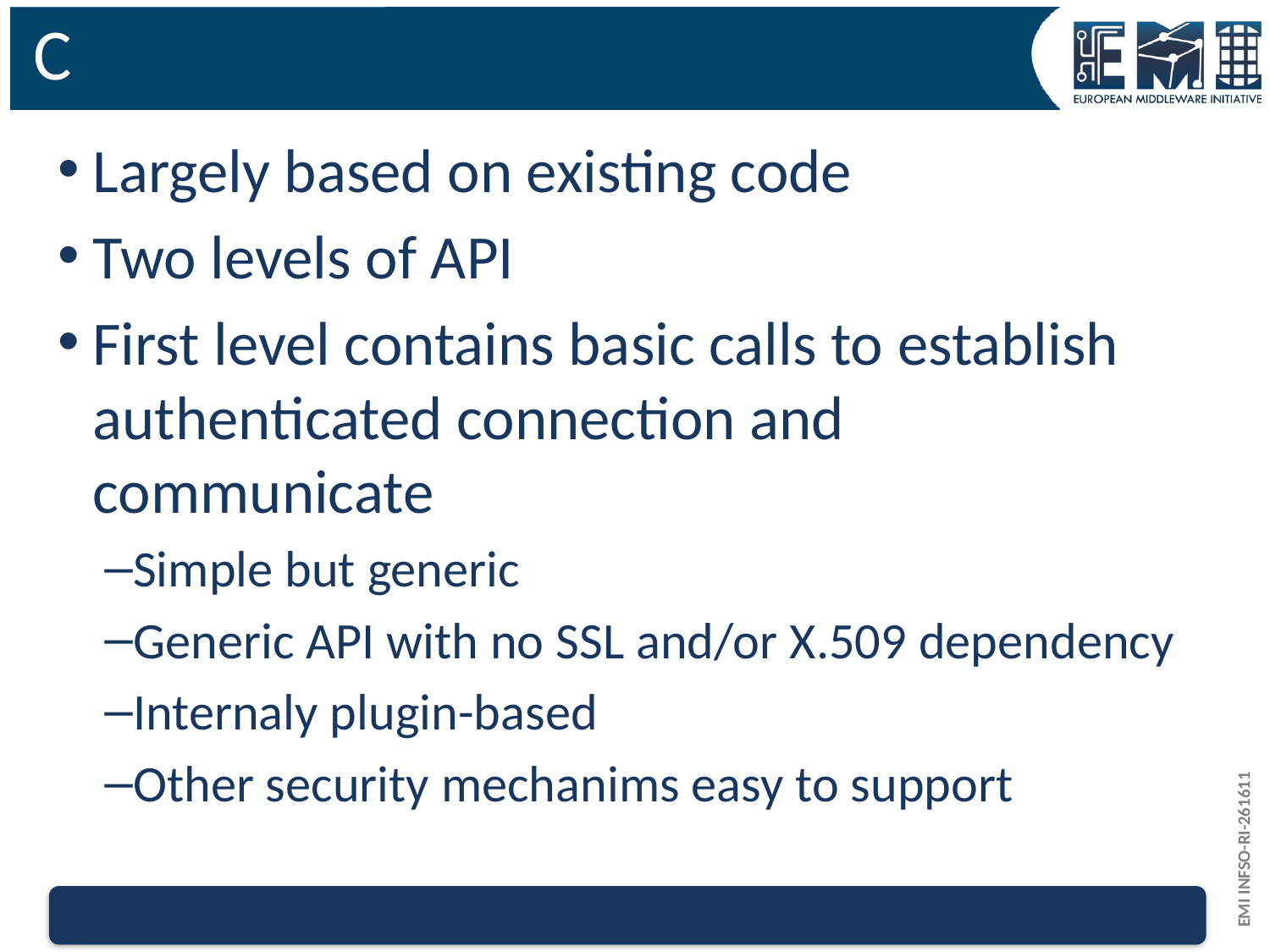

# C
Largely based on existing code
Two levels of API
First level contains basic calls to establish authenticated connection and communicate
Simple but generic
Generic API with no SSL and/or X.509 dependency
Internaly plugin-based
Other security mechanims easy to support